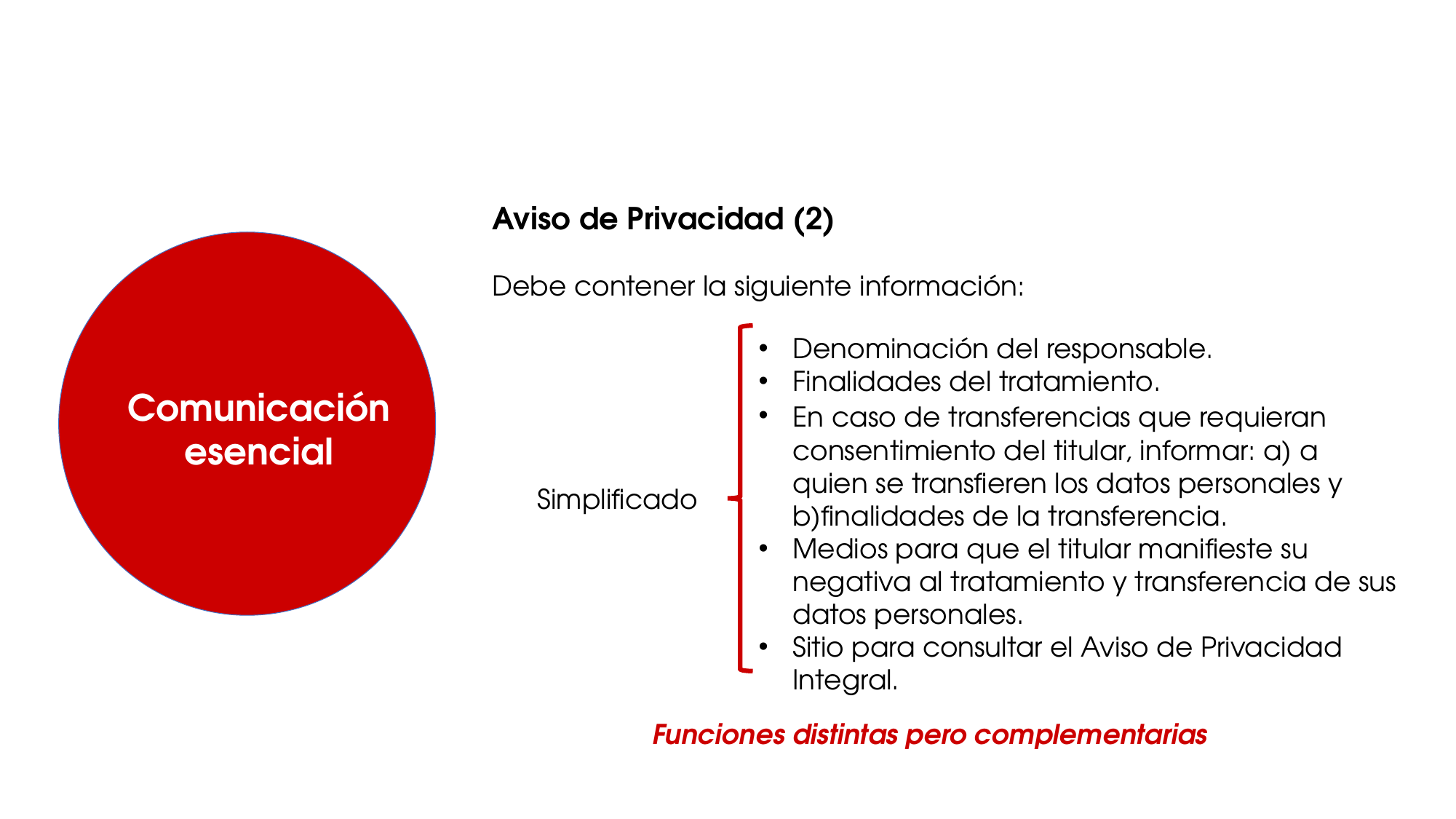

Aviso de Privacidad (2)

Debe contener la siguiente información:

Denominación del responsable.
Finalidades del tratamiento.
En caso de transferencias que requieran consentimiento del titular, informar: a) a quien se transfieren los datos personales y b)finalidades de la transferencia.
Medios para que el titular manifieste su negativa al tratamiento y transferencia de sus datos personales.
Sitio para consultar el Aviso de Privacidad Integral.
Comunicación esencial
Simplificado
Funciones distintas pero complementarias